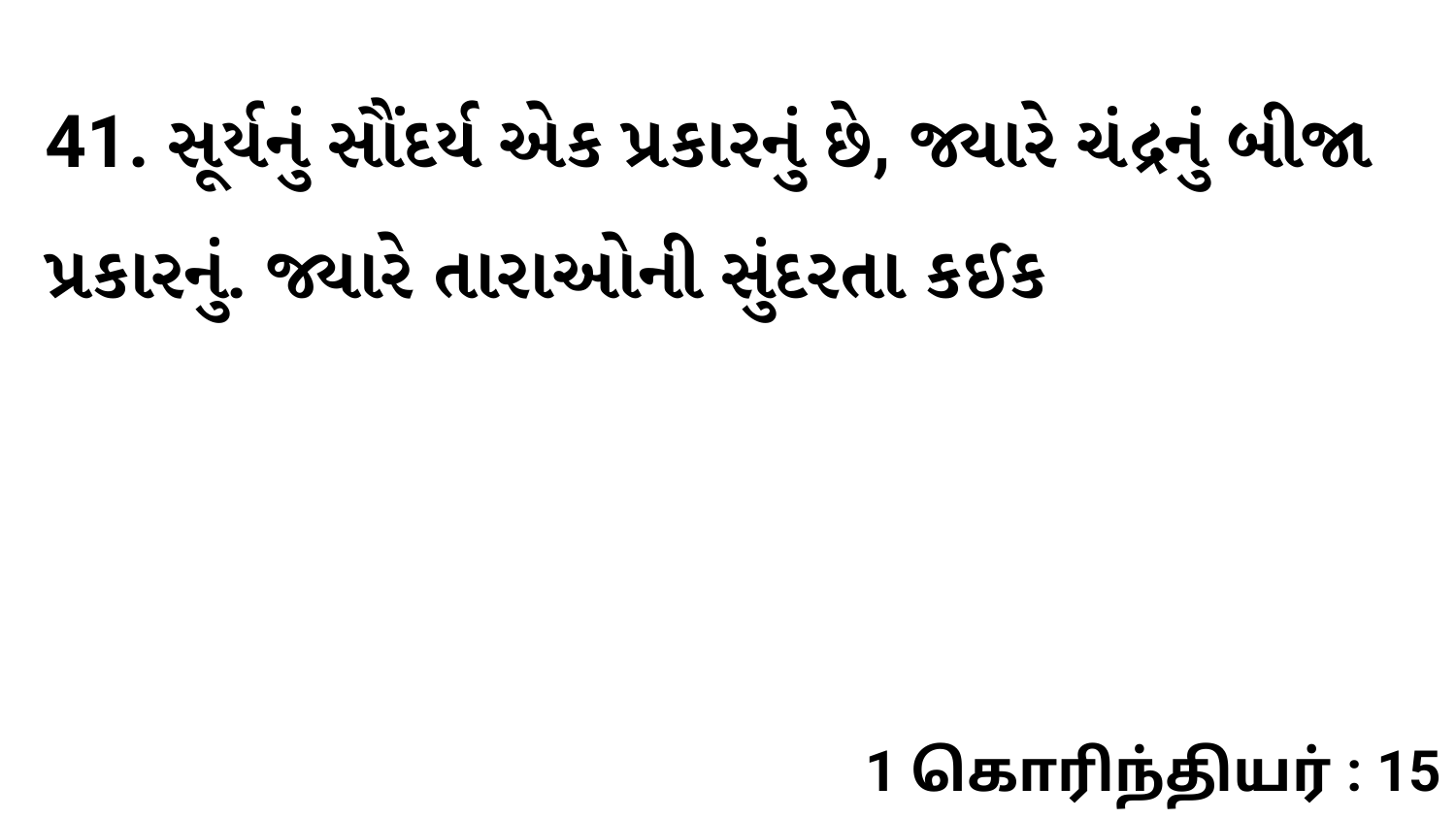

41. સૂર્યનું સૌંદર્ય એક પ્રકારનું છે, જ્યારે ચંદ્રનું બીજા પ્રકારનું. જ્યારે તારાઓની સુંદરતા કઈક
1 கொரிந்தியர் : 15